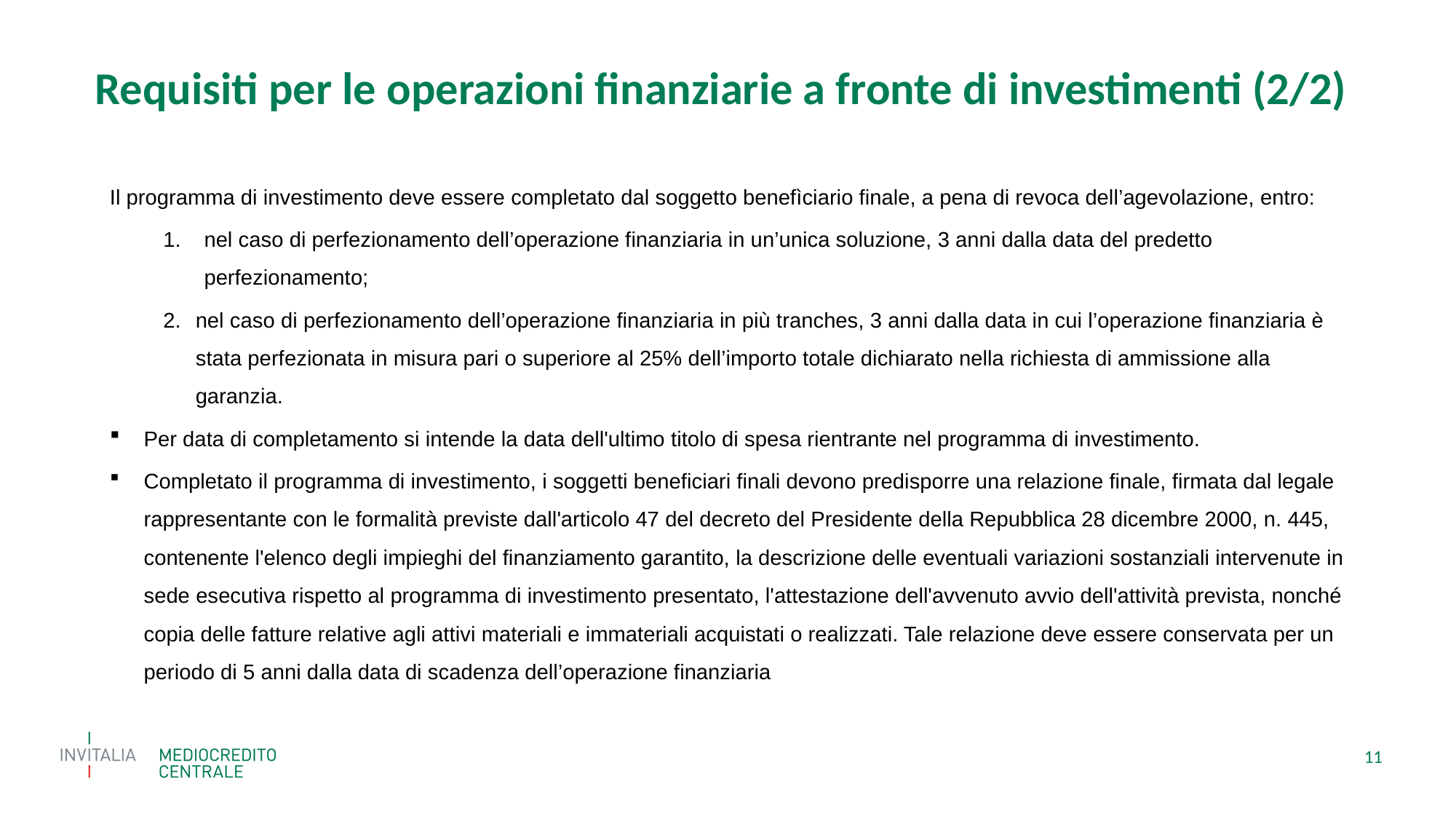

Requisiti per le operazioni finanziarie a fronte di investimenti (2/2)

Il programma di investimento deve essere completato dal soggetto benefìciario finale, a pena di revoca dell’agevolazione, entro:
nel caso di perfezionamento dell’operazione finanziaria in un’unica soluzione, 3 anni dalla data del predetto perfezionamento;
nel caso di perfezionamento dell’operazione finanziaria in più tranches, 3 anni dalla data in cui l’operazione finanziaria è stata perfezionata in misura pari o superiore al 25% dell’importo totale dichiarato nella richiesta di ammissione alla garanzia.
Per data di completamento si intende la data dell'ultimo titolo di spesa rientrante nel programma di investimento.
Completato il programma di investimento, i soggetti beneficiari finali devono predisporre una relazione finale, firmata dal legale rappresentante con le formalità previste dall'articolo 47 del decreto del Presidente della Repubblica 28 dicembre 2000, n. 445, contenente l'elenco degli impieghi del finanziamento garantito, la descrizione delle eventuali variazioni sostanziali intervenute in sede esecutiva rispetto al programma di investimento presentato, l'attestazione dell'avvenuto avvio dell'attività prevista, nonché copia delle fatture relative agli attivi materiali e immateriali acquistati o realizzati. Tale relazione deve essere conservata per un periodo di 5 anni dalla data di scadenza dell’operazione finanziaria

11